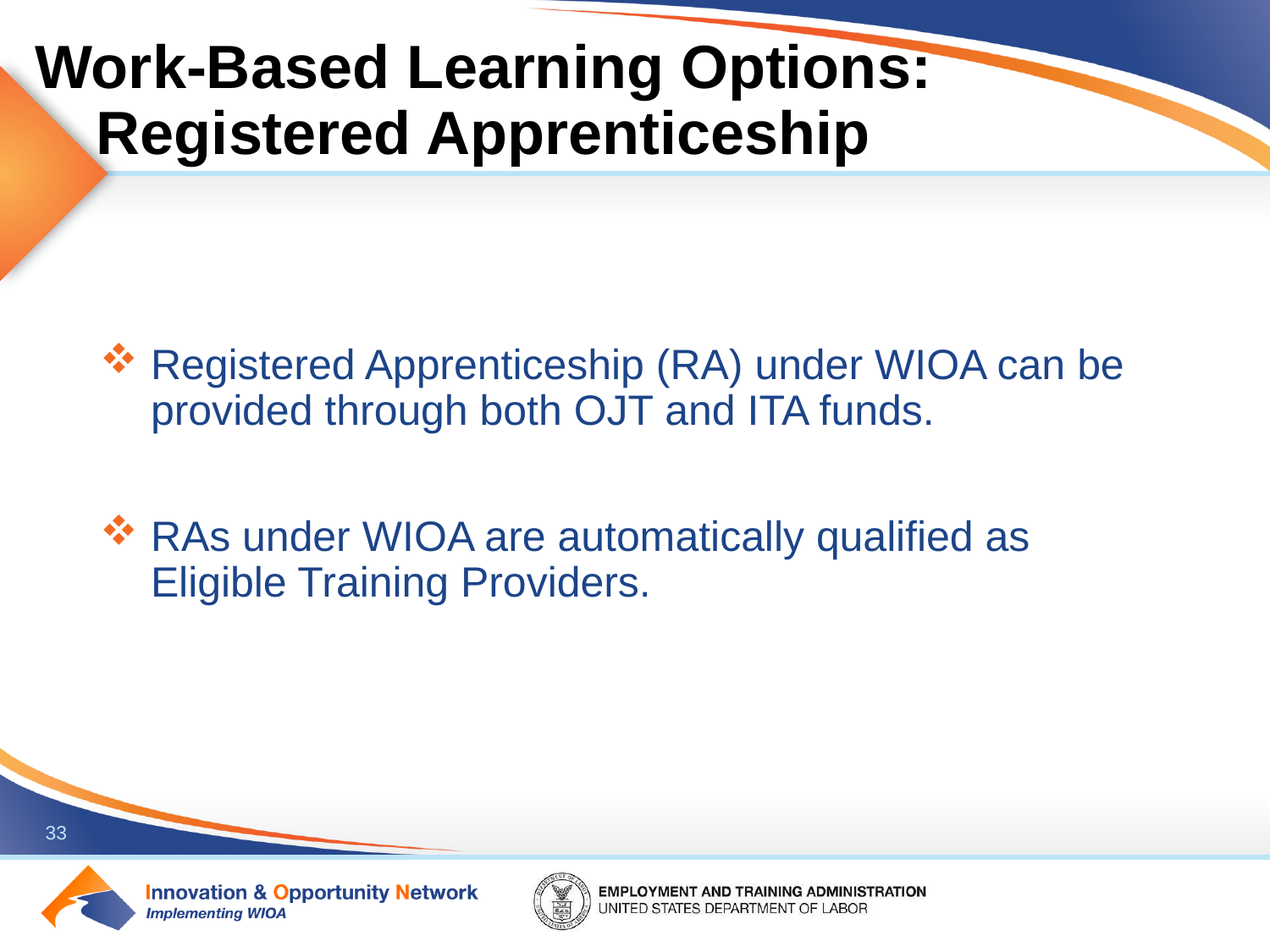

# Work-Based Learning Options: Registered Apprenticeship

Registered Apprenticeship (RA) under WIOA can be provided through both OJT and ITA funds.

RAs under WIOA are automatically qualified as Eligible Training Providers.